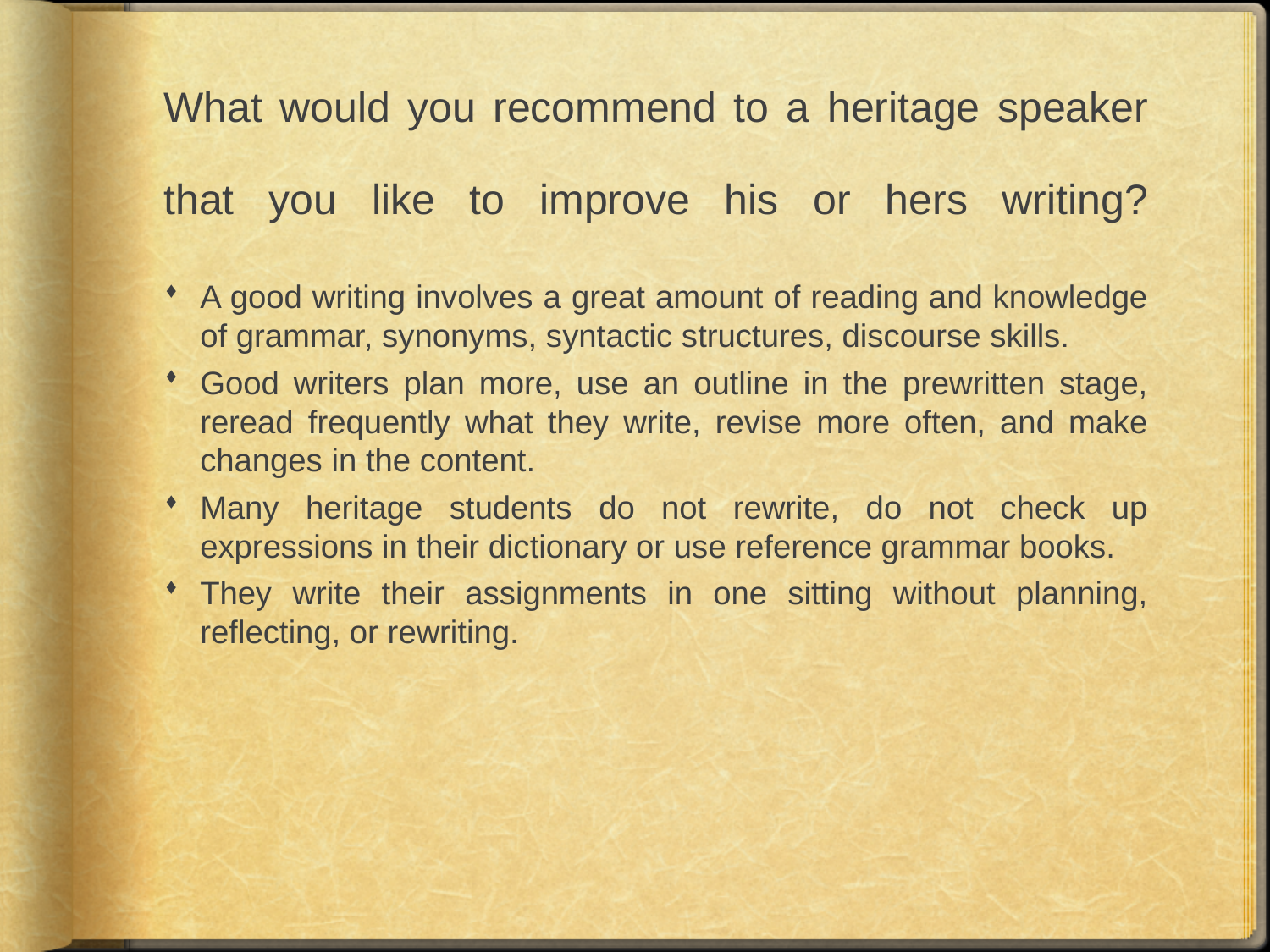

# What would you recommend to a heritage speaker that you like to improve his or hers writing?

A good writing involves a great amount of reading and knowledge of grammar, synonyms, syntactic structures, discourse skills.
Good writers plan more, use an outline in the prewritten stage, reread frequently what they write, revise more often, and make changes in the content.
Many heritage students do not rewrite, do not check up expressions in their dictionary or use reference grammar books.
They write their assignments in one sitting without planning, reflecting, or rewriting.